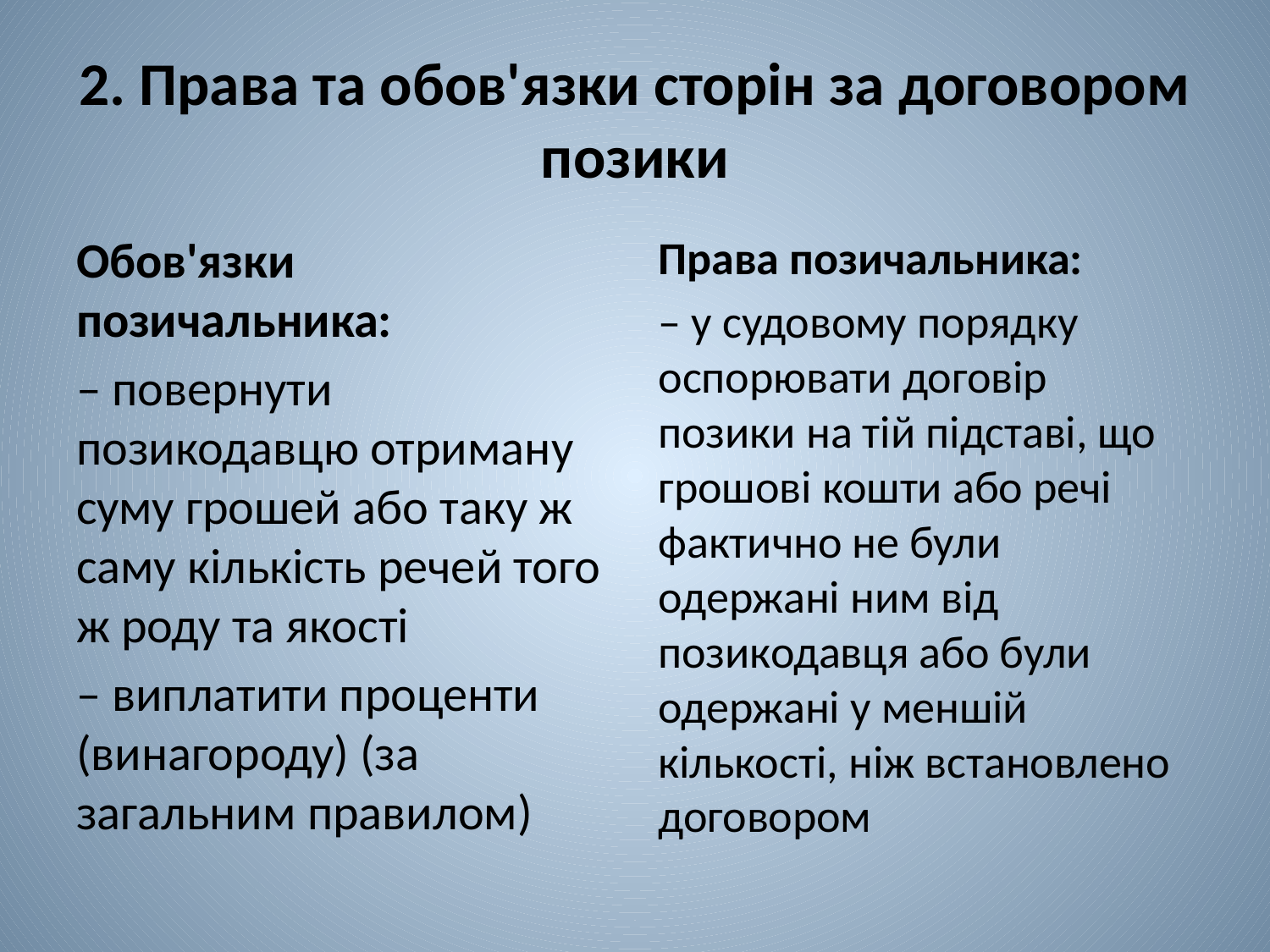

# 2. Права та обов'язки сторін за договором позики
Обов'язки позичальника:
‒ повернути позикодавцю отриману суму грошей або таку ж саму кількість речей того ж роду та якості
– виплатити проценти (винагороду) (за загальним правилом)
Права позичальника:
– у судовому порядку оспорювати договір позики на тій підставі, що грошові кошти або речі фактично не були одержані ним від позикодавця або були одержані у меншій кількості, ніж встановлено договором